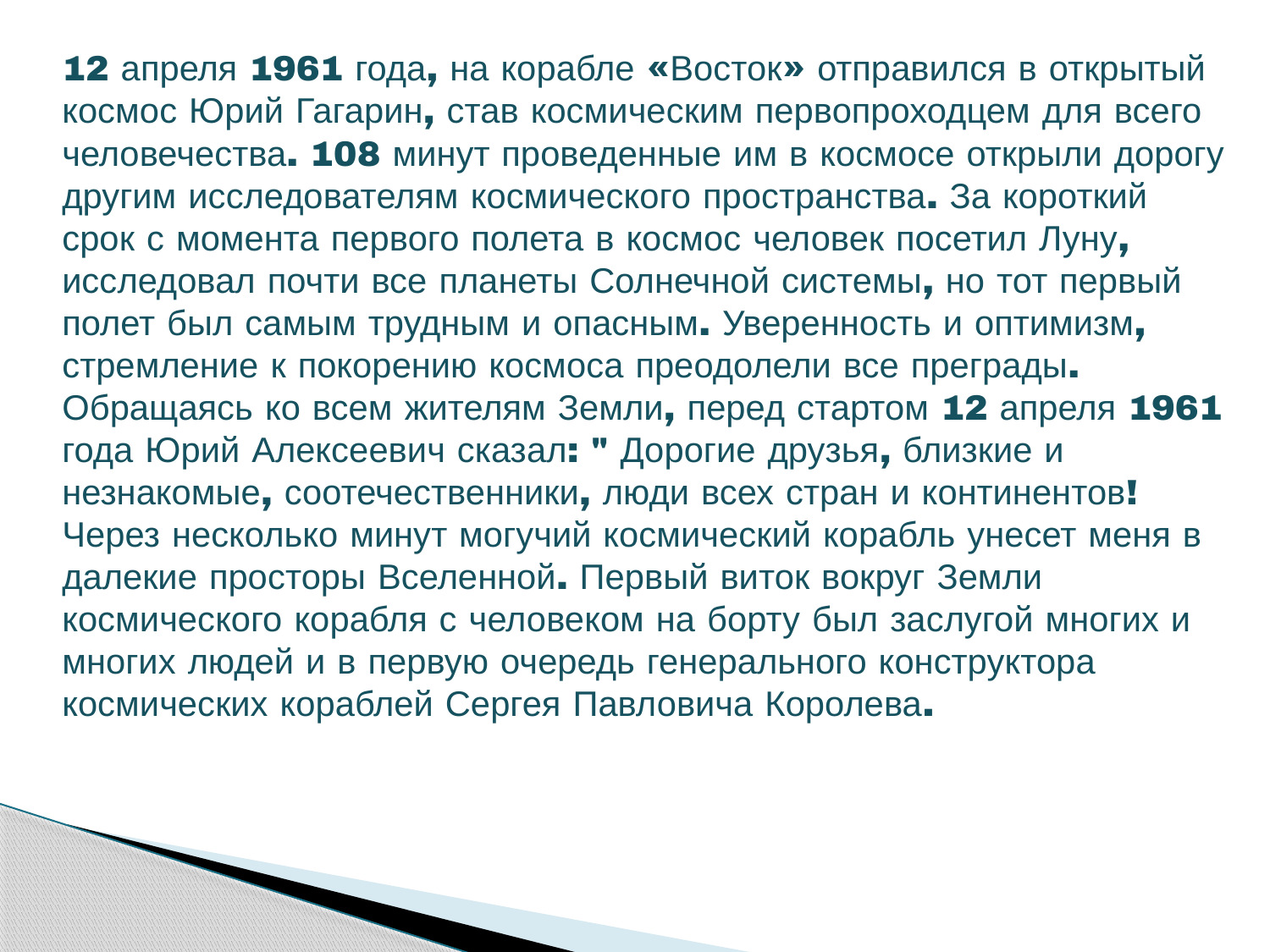

12 апреля 1961 года, на корабле «Восток» отправился в открытый космос Юрий Гагарин, став космическим первопроходцем для всего человечества. 108 минут проведенные им в космосе открыли дорогу другим исследователям космического пространства. За короткий срок с момента первого полета в космос человек посетил Луну, исследовал почти все планеты Солнечной системы, но тот первый полет был самым трудным и опасным. Уверенность и оптимизм, стремление к покорению космоса преодолели все преграды. Обращаясь ко всем жителям Земли, перед стартом 12 апреля 1961 года Юрий Алексеевич сказал: " Дорогие друзья, близкие и незнакомые, соотечественники, люди всех стран и континентов! Через несколько минут могучий космический корабль унесет меня в далекие просторы Вселенной. Первый виток вокруг Земли космического корабля с человеком на борту был заслугой многих и многих людей и в первую очередь генерального конструктора космических кораблей Сергея Павловича Королева.